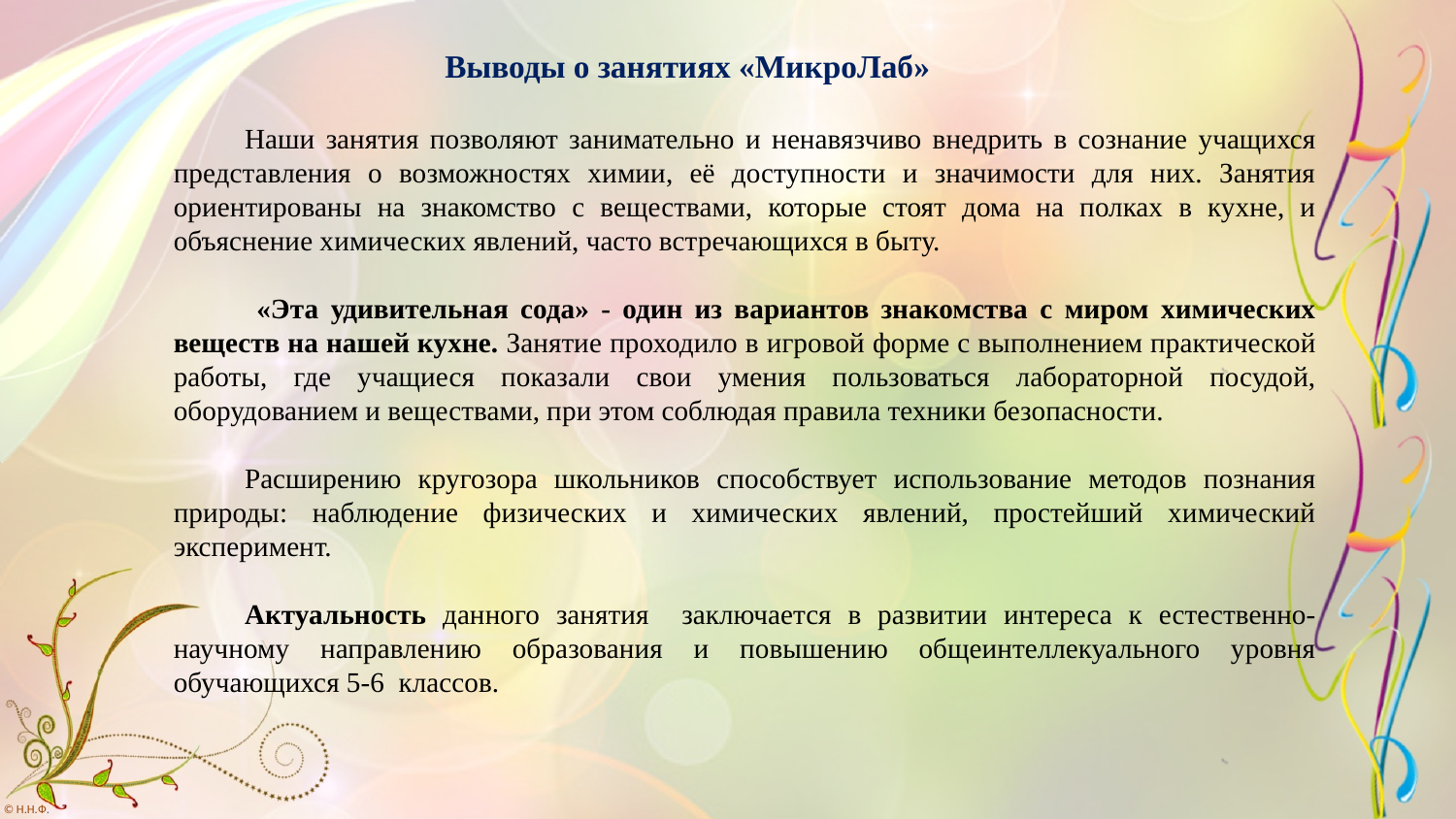

Выводы о занятиях «МикроЛаб»
Наши занятия позволяют занимательно и ненавязчиво внедрить в сознание учащихся представления о возможностях химии, её доступности и значимости для них. Занятия ориентированы на знакомство с веществами, которые стоят дома на полках в кухне, и объяснение химических явлений, часто встречающихся в быту.

 «Эта удивительная сода» - один из вариантов знакомства с миром химических веществ на нашей кухне. Занятие проходило в игровой форме с выполнением практической работы, где учащиеся показали свои умения пользоваться лабораторной посудой, оборудованием и веществами, при этом соблюдая правила техники безопасности.

Расширению кругозора школьников способствует использование методов познания природы: наблюдение физических и химических явлений, простейший химический эксперимент.

Актуальность данного занятия  заключается в развитии интереса к естественно-научному направлению образования и повышению общеинтеллекуального уровня обучающихся 5-6  классов.